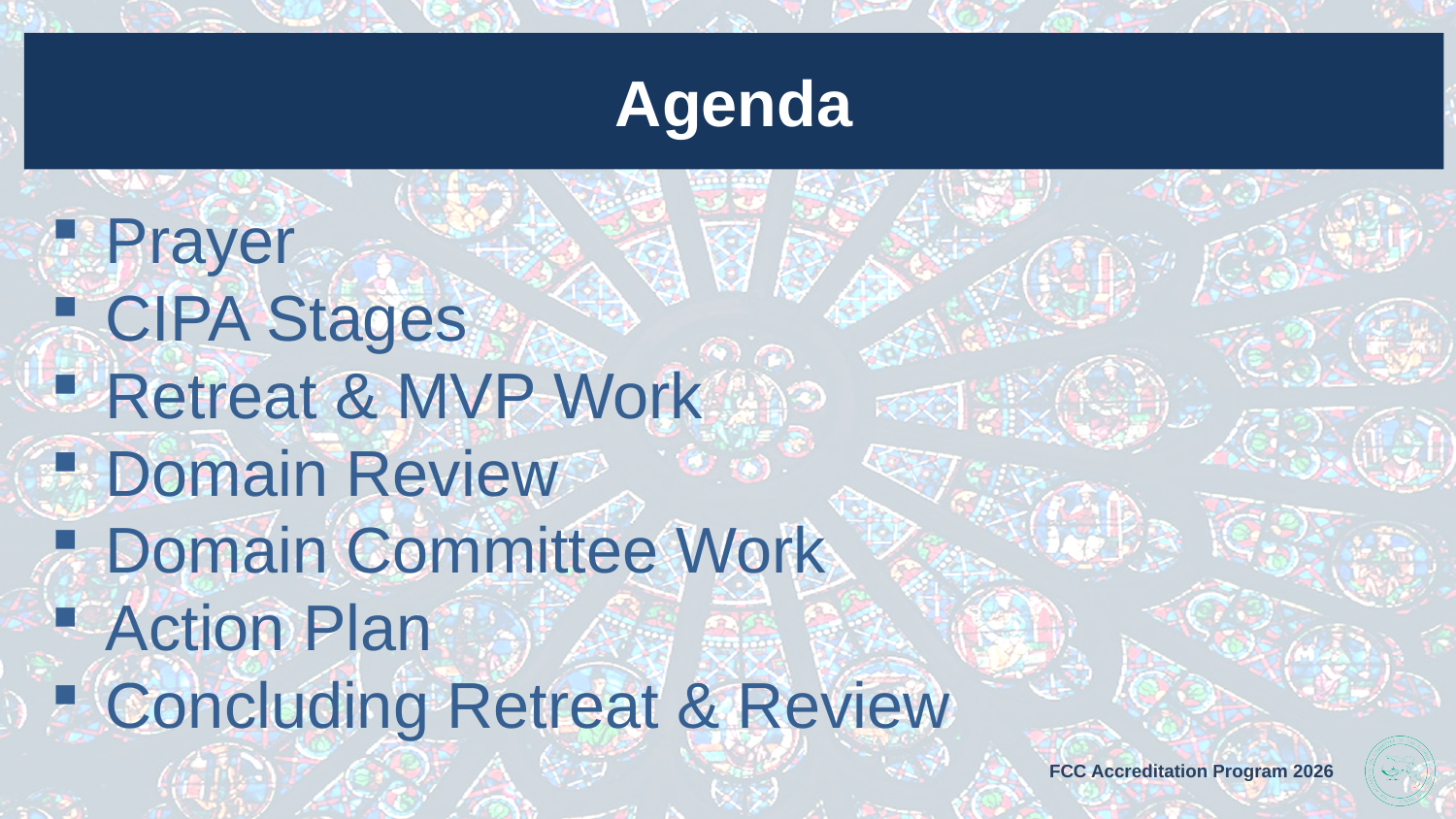

# Agenda
Prayer
CIPA Stages
Retreat & MVP Work
Domain Review
Domain Committee Work
Action Plan
Concluding Retreat & Review